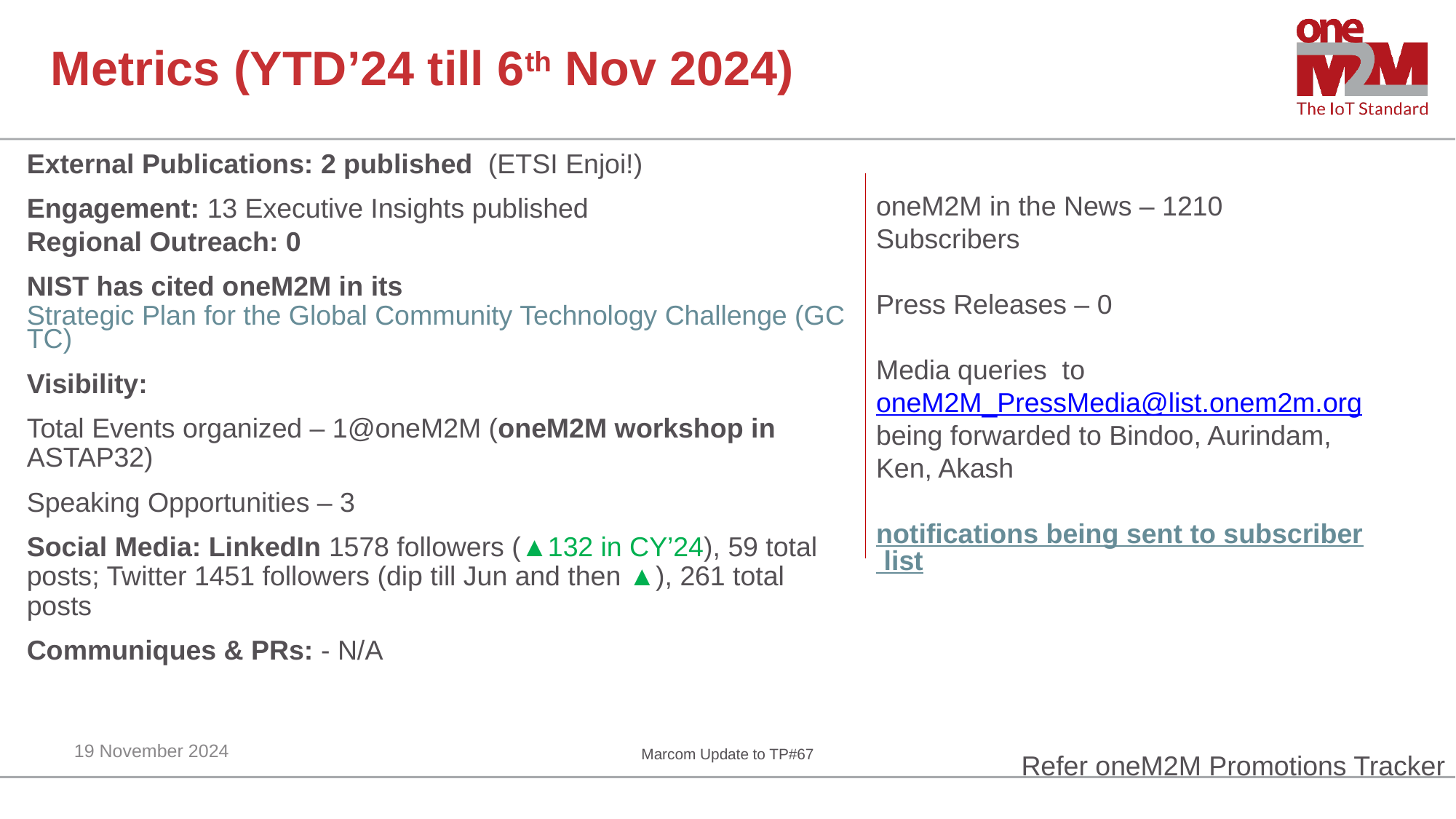

# Metrics (YTD’24 till 6th Nov 2024)
External Publications: 2 published  (ETSI Enjoi!)
Engagement: 13 Executive Insights published
Regional Outreach: 0
NIST has cited oneM2M in its Strategic Plan for the Global Community Technology Challenge (GCTC)
Visibility:
Total Events organized – 1@oneM2M (oneM2M workshop in ASTAP32)
Speaking Opportunities – 3
Social Media: LinkedIn 1578 followers (▲132 in CY’24), 59 total posts; Twitter 1451 followers (dip till Jun and then ▲), 261 total posts
Communiques & PRs: - N/A
oneM2M in the News – 1210 Subscribers

Press Releases – 0

Media queries  to  oneM2M_PressMedia@list.onem2m.org being forwarded to Bindoo, Aurindam, Ken, Akash

notifications being sent to subscriber list
19 November 2024
Marcom Update to TP#67
Refer oneM2M Promotions Tracker